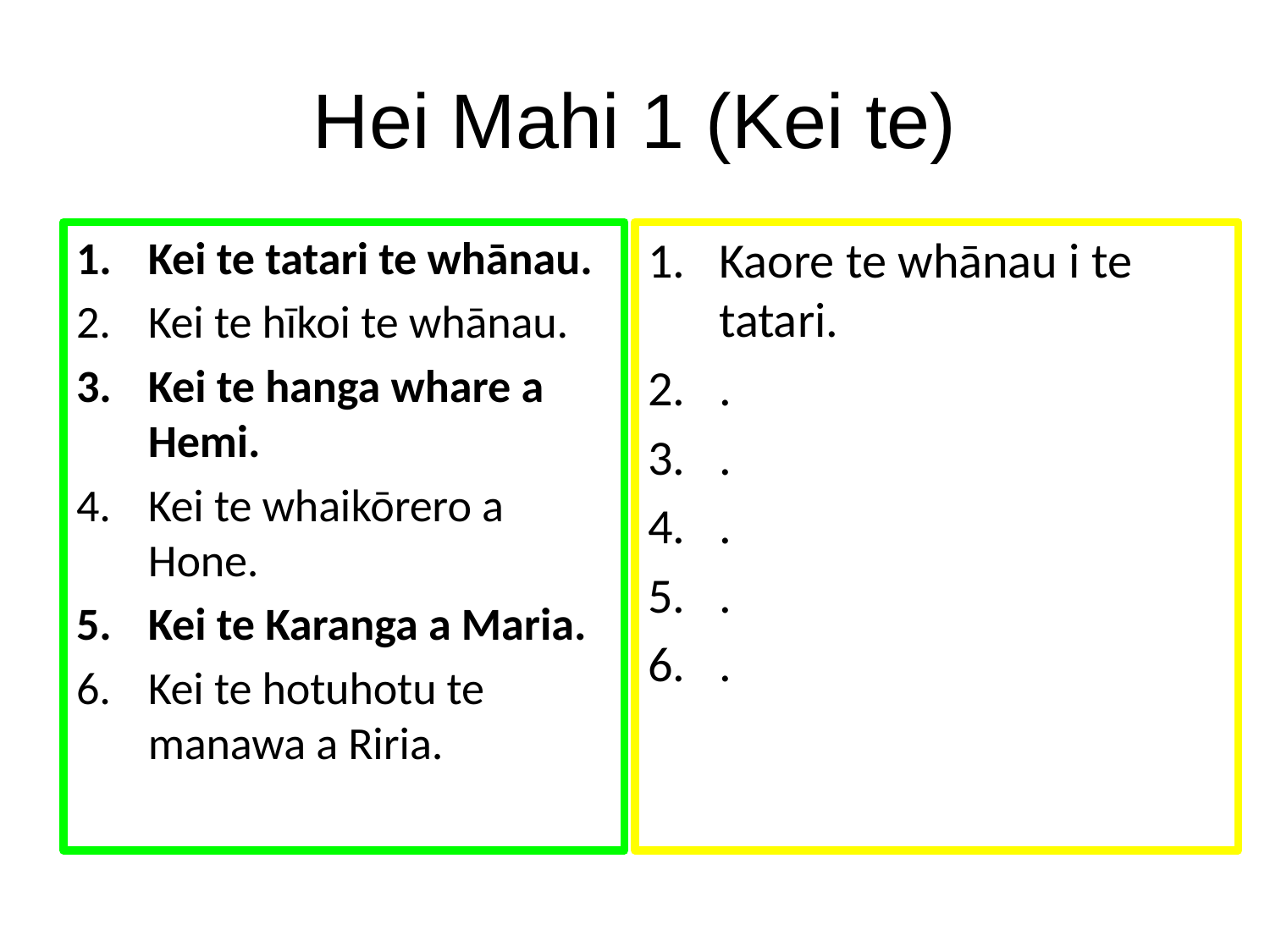

# Hei Mahi 1 (Kei te)
Kei te tatari te whānau.
Kei te hīkoi te whānau.
Kei te hanga whare a Hemi.
Kei te whaikōrero a Hone.
Kei te Karanga a Maria.
Kei te hotuhotu te manawa a Riria.
Kaore te whānau i te tatari.
.
.
.
.
.